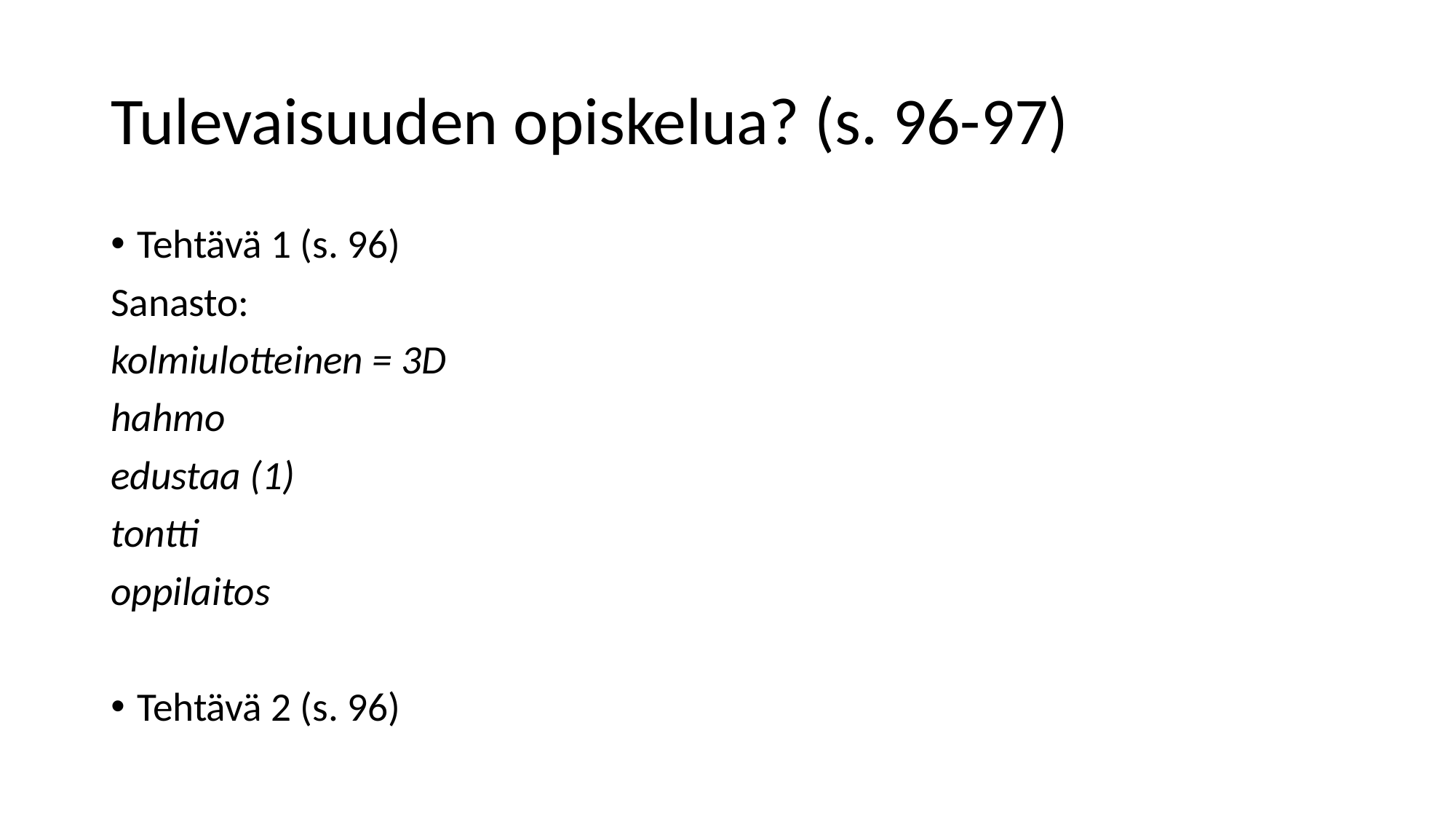

# Tulevaisuuden opiskelua? (s. 96-97)
Tehtävä 1 (s. 96)
Sanasto:
kolmiulotteinen = 3D
hahmo
edustaa (1)
tontti
oppilaitos

Tehtävä 2 (s. 96)